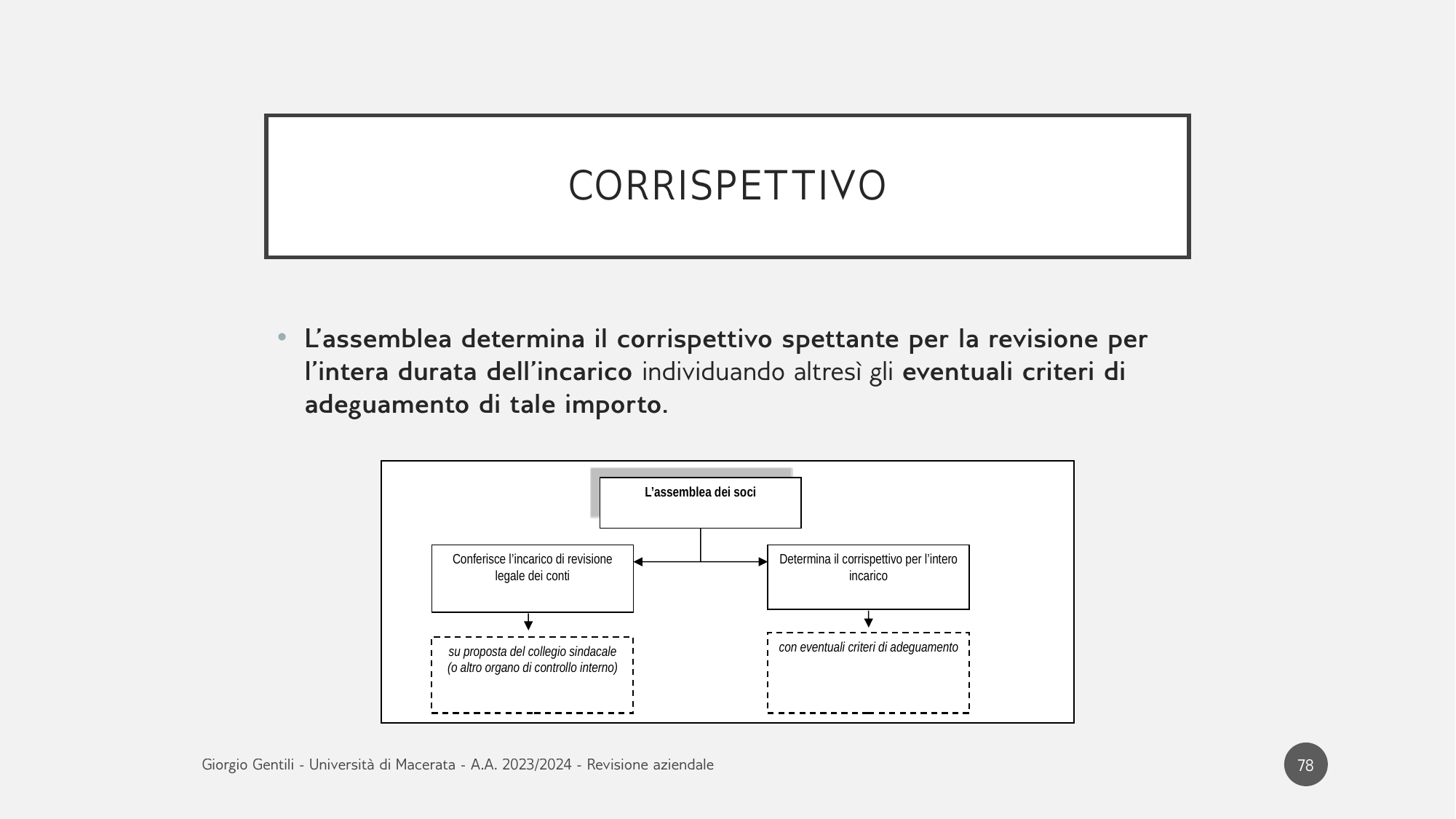

# corrispettivo
L’assemblea determina il corrispettivo spettante per la revisione per l’intera durata dell’incarico individuando altresì gli eventuali criteri di adeguamento di tale importo.

L’assemblea dei soci

Conferisce l’incarico di revisione legale dei conti
Determina il corrispettivo per l’intero incarico

con eventuali criteri di adeguamento
su proposta del collegio sindacale (o altro organo di controllo interno)
78
Giorgio Gentili - Università di Macerata - A.A. 2023/2024 - Revisione aziendale